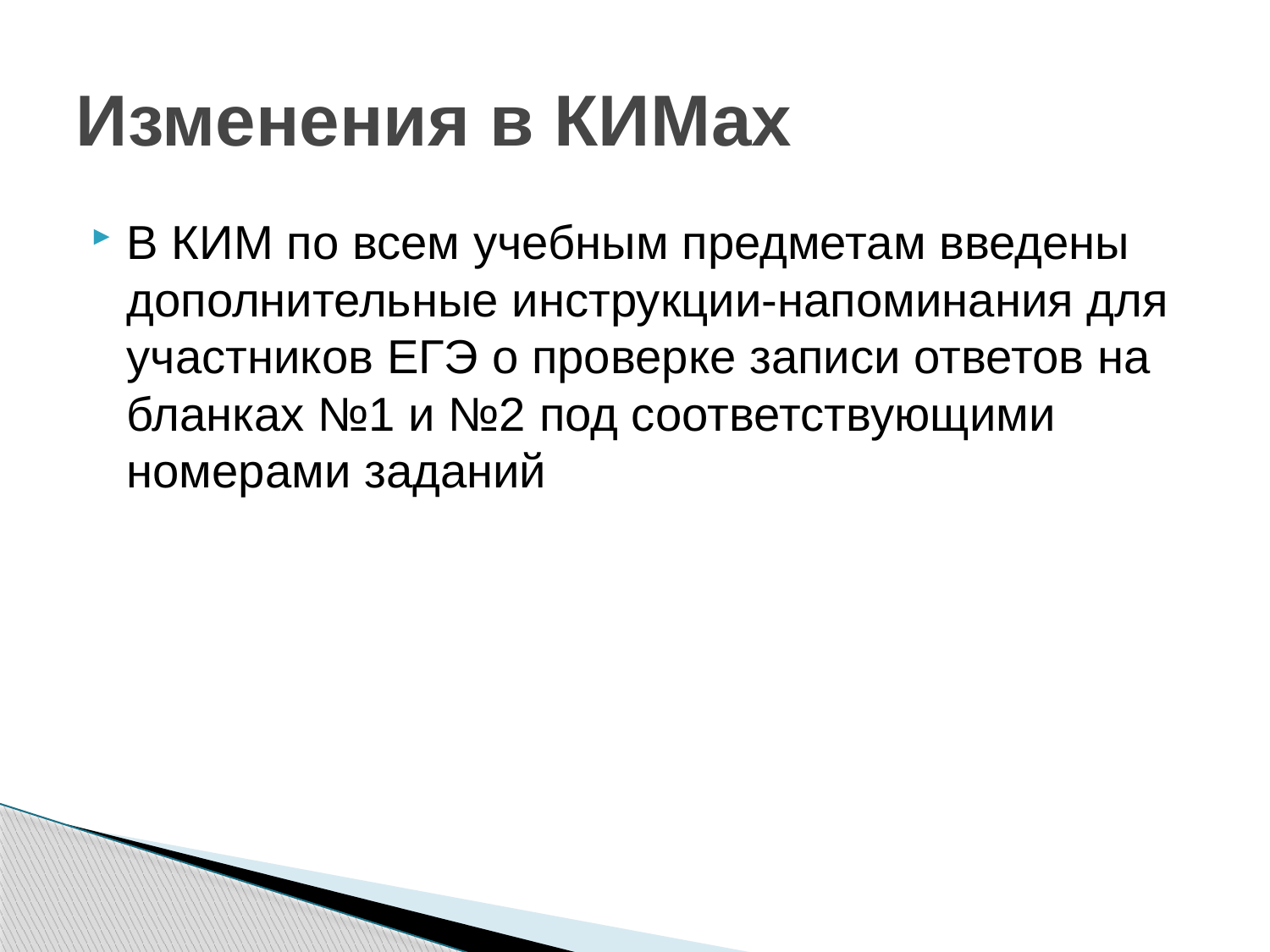

# Изменения в КИМах
В КИМ по всем учебным предметам введены дополнительные инструкции-напоминания для участников ЕГЭ о проверке записи ответов на бланках №1 и №2 под соответствующими номерами заданий